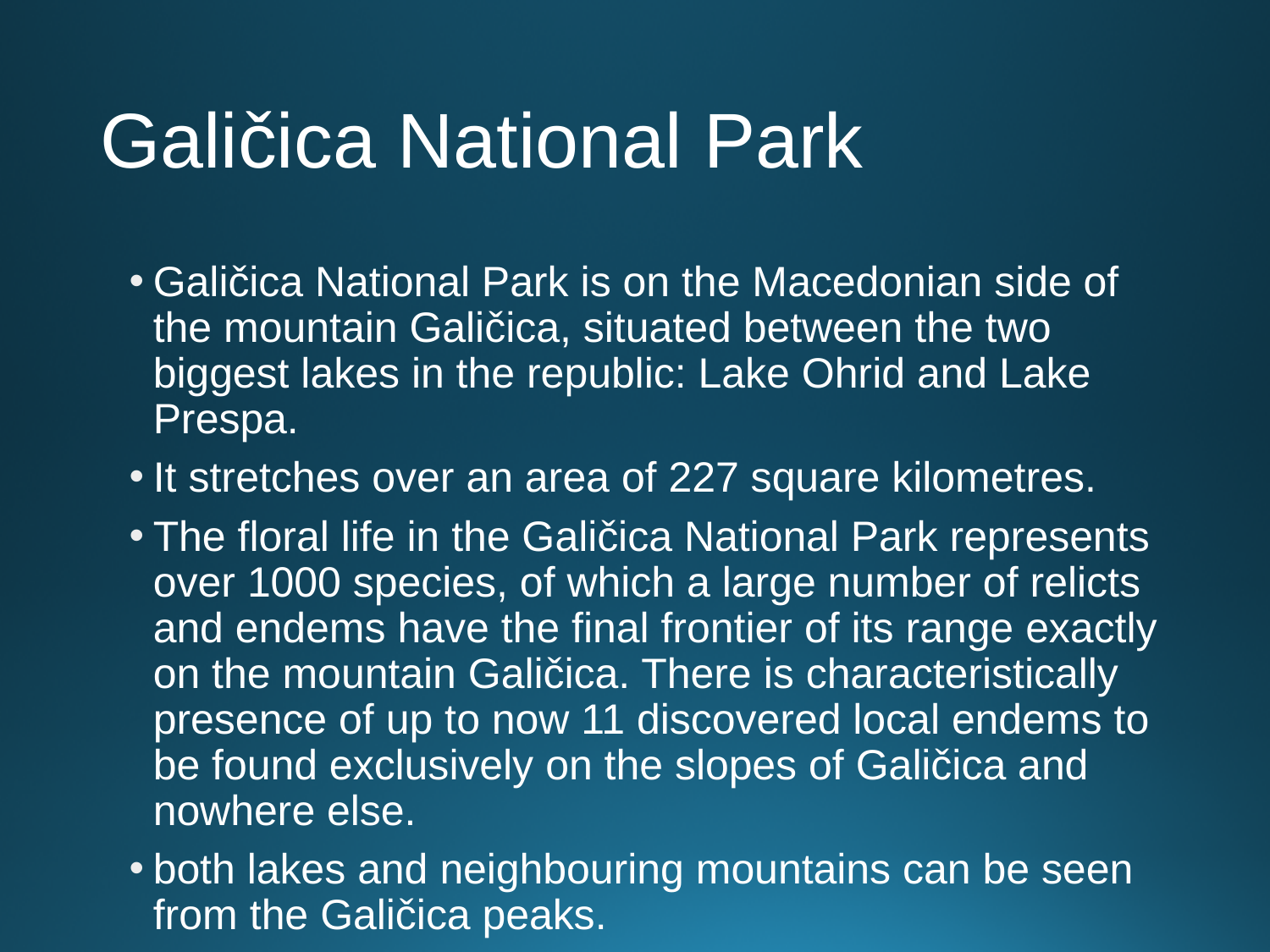

# Galičica National Park
Galičica National Park is on the Macedonian side of the mountain Galičica, situated between the two biggest lakes in the republic: Lake Ohrid and Lake Prespa.
It stretches over an area of 227 square kilometres.
The floral life in the Galičica National Park represents over 1000 species, of which a large number of relicts and endems have the final frontier of its range exactly on the mountain Galičica. There is characteristically presence of up to now 11 discovered local endems to be found exclusively on the slopes of Galičica and nowhere else.
both lakes and neighbouring mountains can be seen from the Galičica peaks.